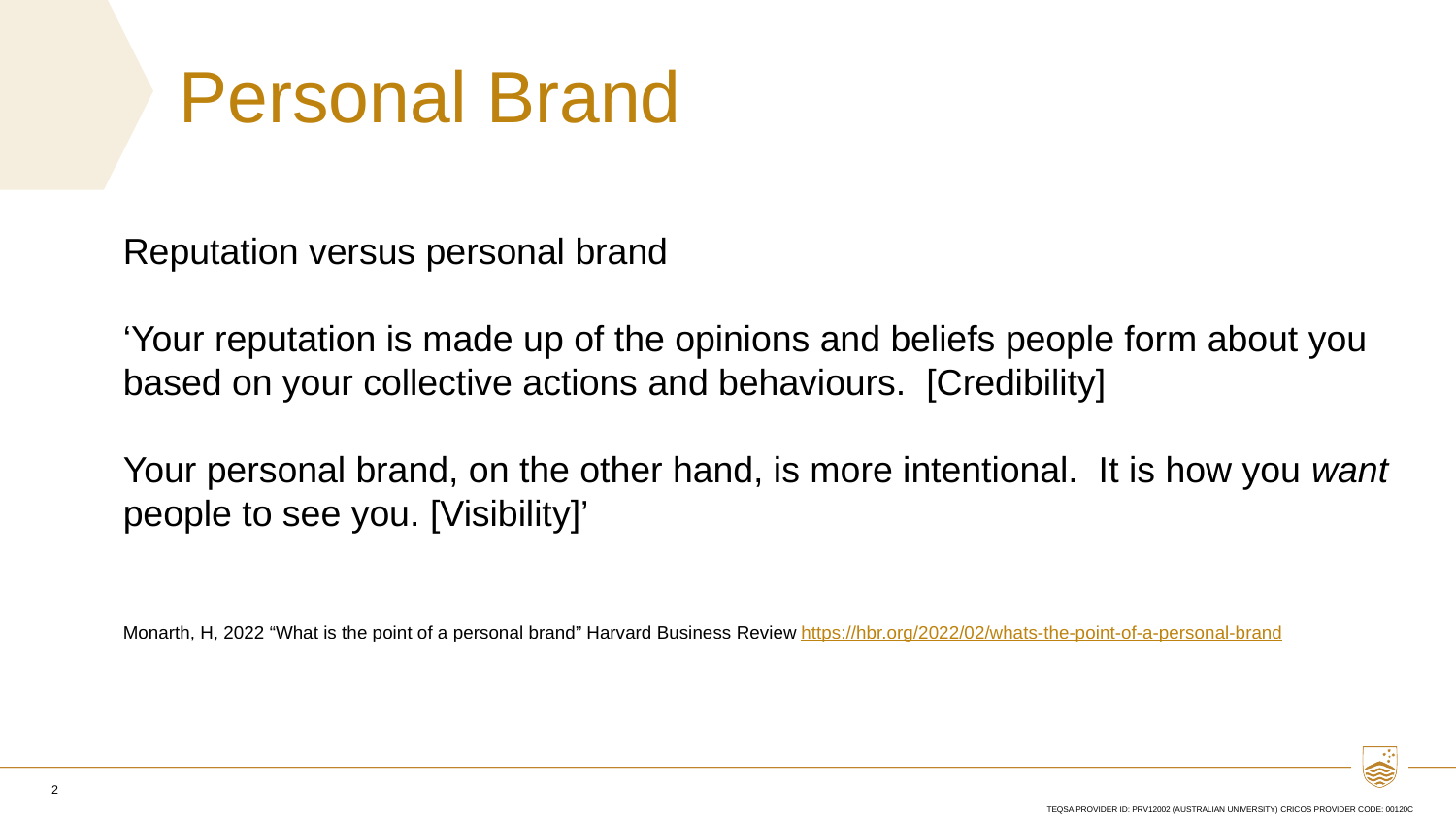

Personal Brand
Reputation versus personal brand

‘Your reputation is made up of the opinions and beliefs people form about you based on your collective actions and behaviours.  [Credibility]

Your personal brand, on the other hand, is more intentional.  It is how you want people to see you. [Visibility]’

Monarth, H, 2022 “What is the point of a personal brand” Harvard Business Review https://hbr.org/2022/02/whats-the-point-of-a-personal-brand
2